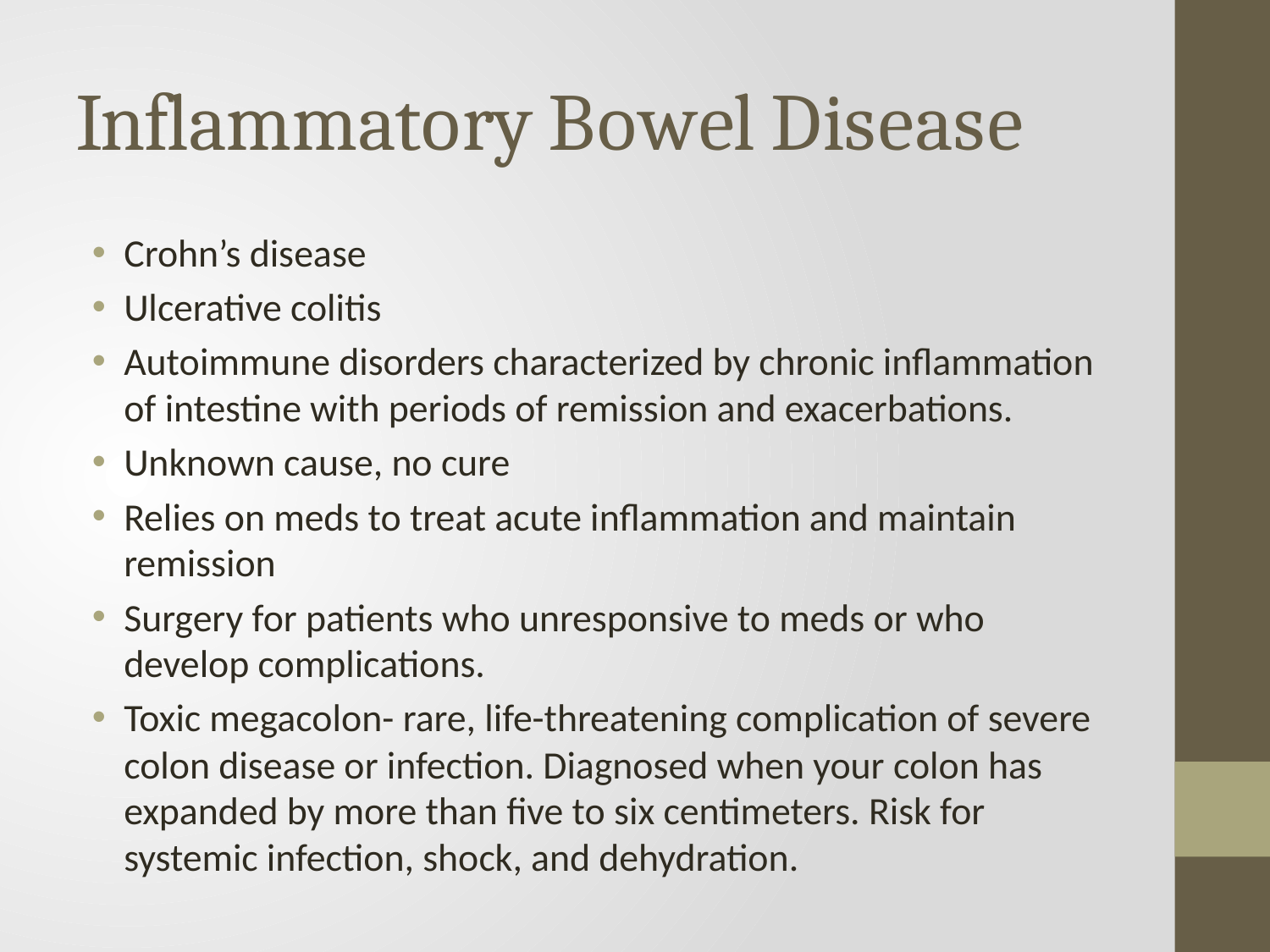

# Inflammatory Bowel Disease
Crohn’s disease
Ulcerative colitis
Autoimmune disorders characterized by chronic inflammation of intestine with periods of remission and exacerbations.
Unknown cause, no cure
Relies on meds to treat acute inflammation and maintain remission
Surgery for patients who unresponsive to meds or who develop complications.
Toxic megacolon- rare, life-threatening complication of severe colon disease or infection. Diagnosed when your colon has expanded by more than five to six centimeters. Risk for systemic infection, shock, and dehydration.